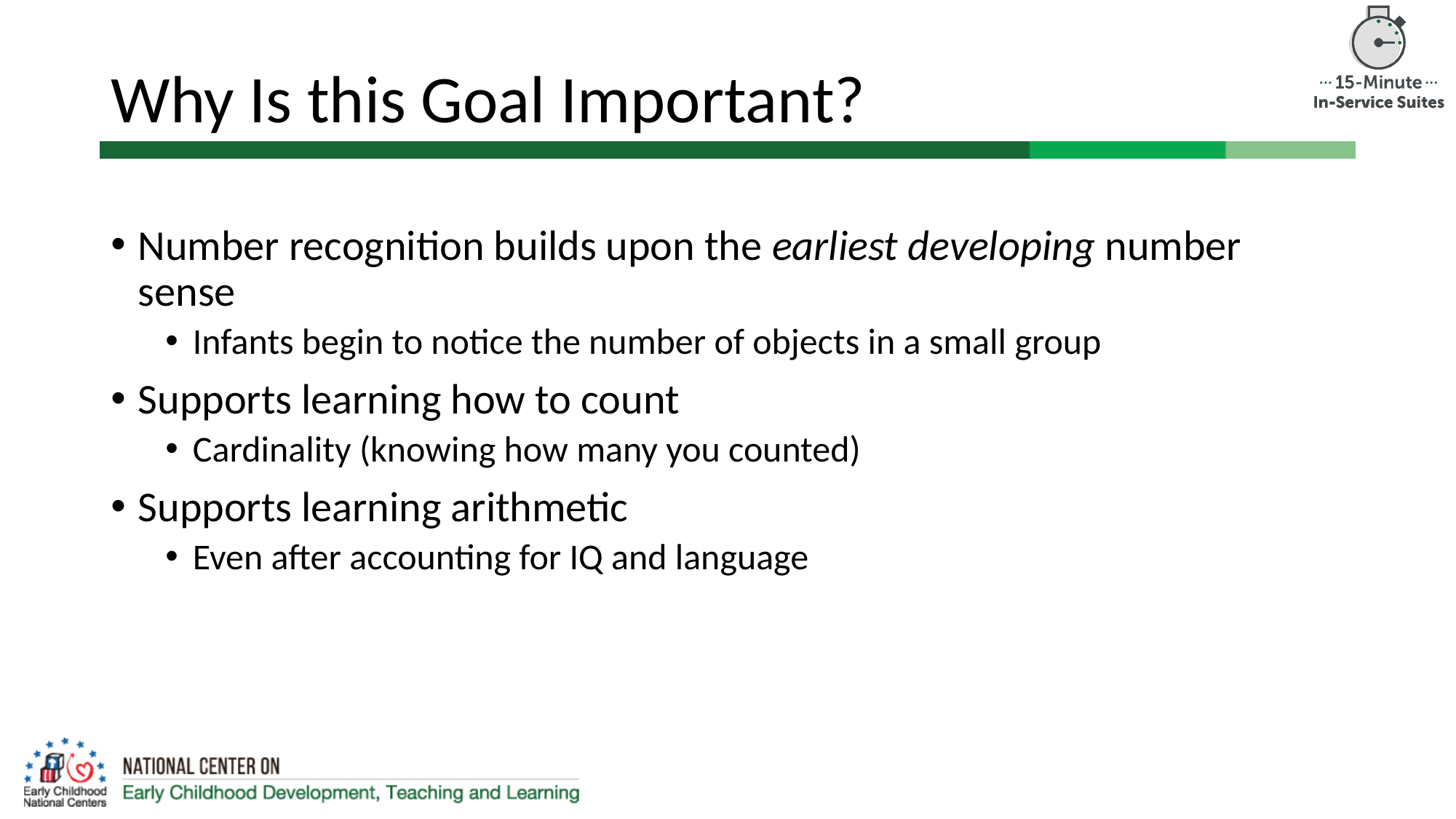

# Why Is this Goal Important?
Number recognition builds upon the earliest developing number sense
Infants begin to notice the number of objects in a small group
Supports learning how to count
Cardinality (knowing how many you counted)
Supports learning arithmetic
Even after accounting for IQ and language